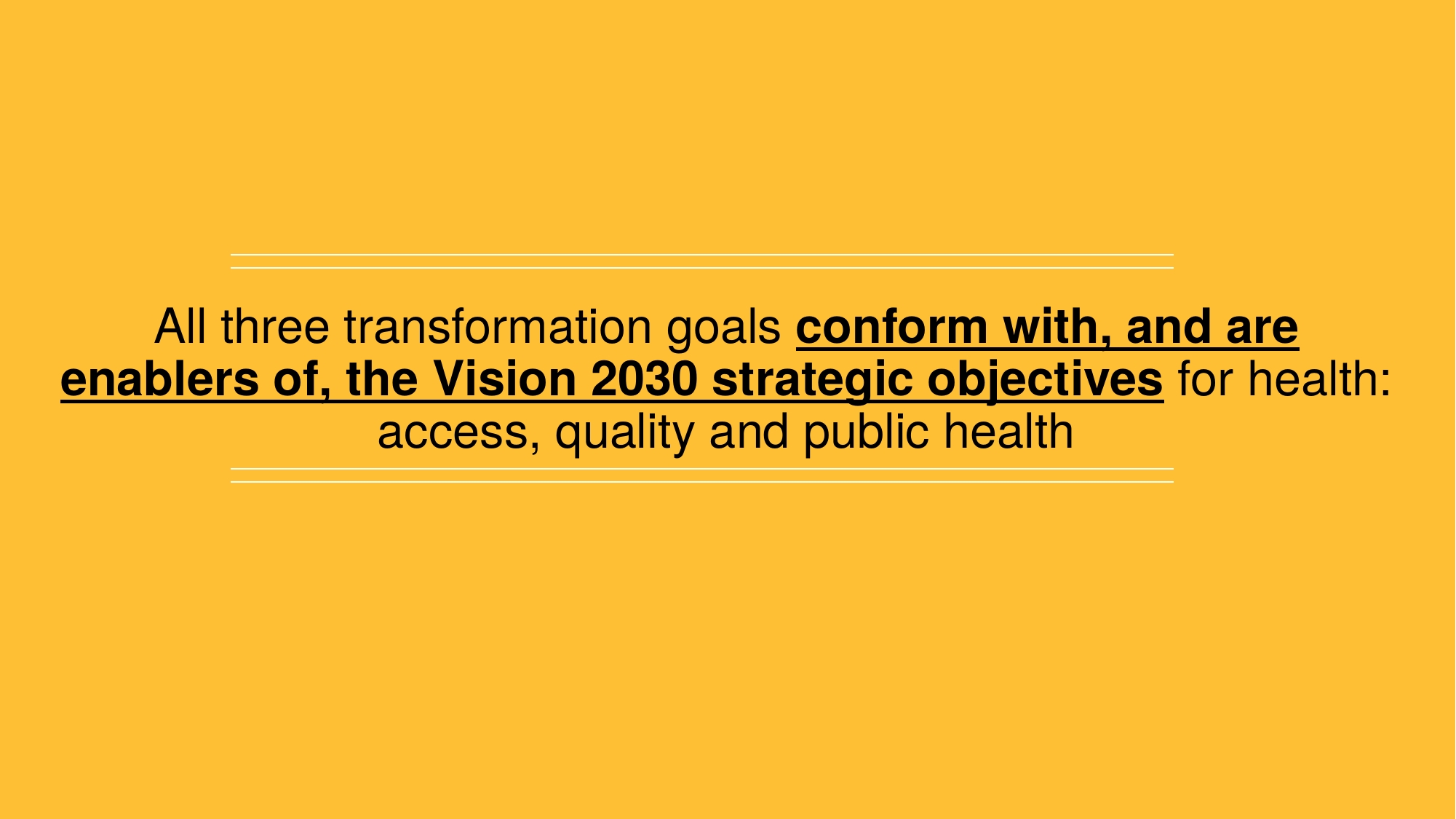

All three transformation goals conform with, and are enablers of, the Vision 2030 strategic objectives for health: access, quality and public health